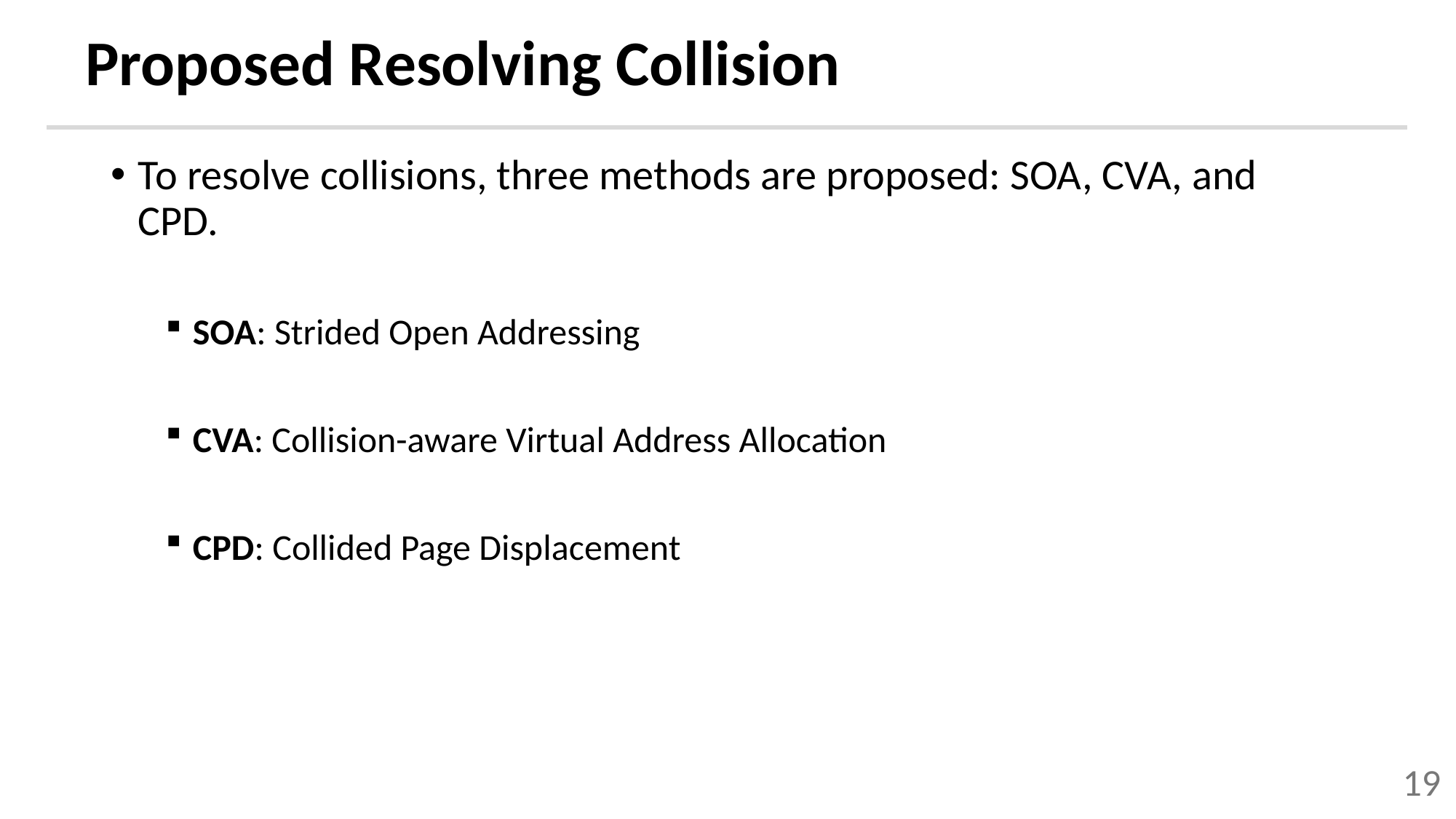

# Proposed Resolving Collision
To resolve collisions, three methods are proposed: SOA, CVA, and CPD.

SOA: Strided Open Addressing

CVA: Collision-aware Virtual Address Allocation

CPD: Collided Page Displacement
19